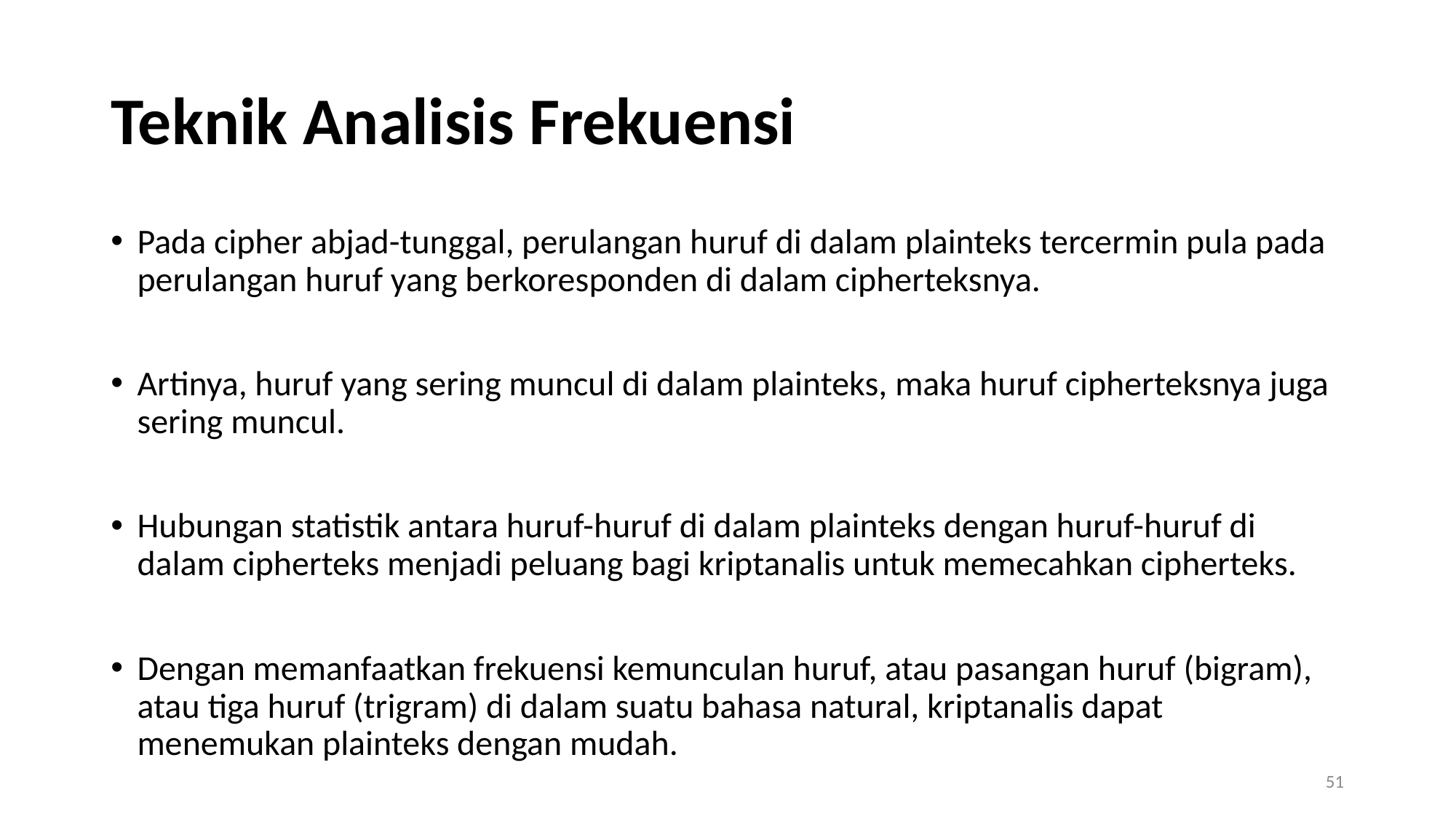

# Teknik Analisis Frekuensi
Pada cipher abjad-tunggal, perulangan huruf di dalam plainteks tercermin pula pada perulangan huruf yang berkoresponden di dalam cipherteksnya.

Artinya, huruf yang sering muncul di dalam plainteks, maka huruf cipherteksnya juga sering muncul.

Hubungan statistik antara huruf-huruf di dalam plainteks dengan huruf-huruf di dalam cipherteks menjadi peluang bagi kriptanalis untuk memecahkan cipherteks.

Dengan memanfaatkan frekuensi kemunculan huruf, atau pasangan huruf (bigram), atau tiga huruf (trigram) di dalam suatu bahasa natural, kriptanalis dapat menemukan plainteks dengan mudah.
51